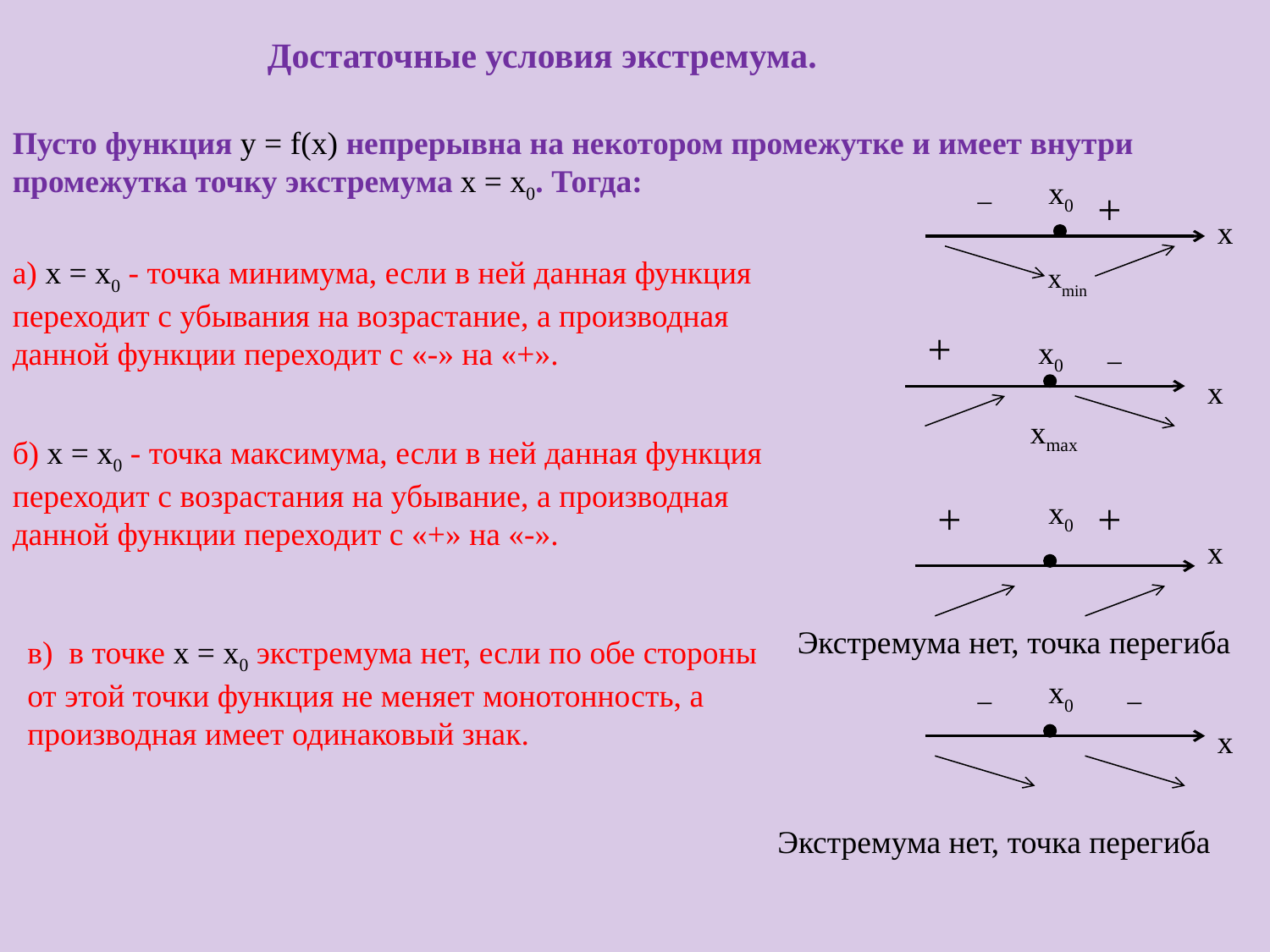

Достаточные условия экстремума.
Пусто функция у = f(х) непрерывна на некотором промежутке и имеет внутри промежутка точку экстремума х = х0. Тогда:
х0
–
+
х

а) х = х0 - точка минимума, если в ней данная функция переходит с убывания на возрастание, а производная данной функции переходит с «-» на «+».
хmin
+
х0
–
х

хmax
б) х = х0 - точка максимума, если в ней данная функция переходит с возрастания на убывание, а производная данной функции переходит с «+» на «-».
+
х0
+
х

Экстремума нет, точка перегиба
в)  в точке х = х0 экстремума нет, если по обе стороны от этой точки функция не меняет монотонность, а производная имеет одинаковый знак.
х0
–
–
х

Экстремума нет, точка перегиба